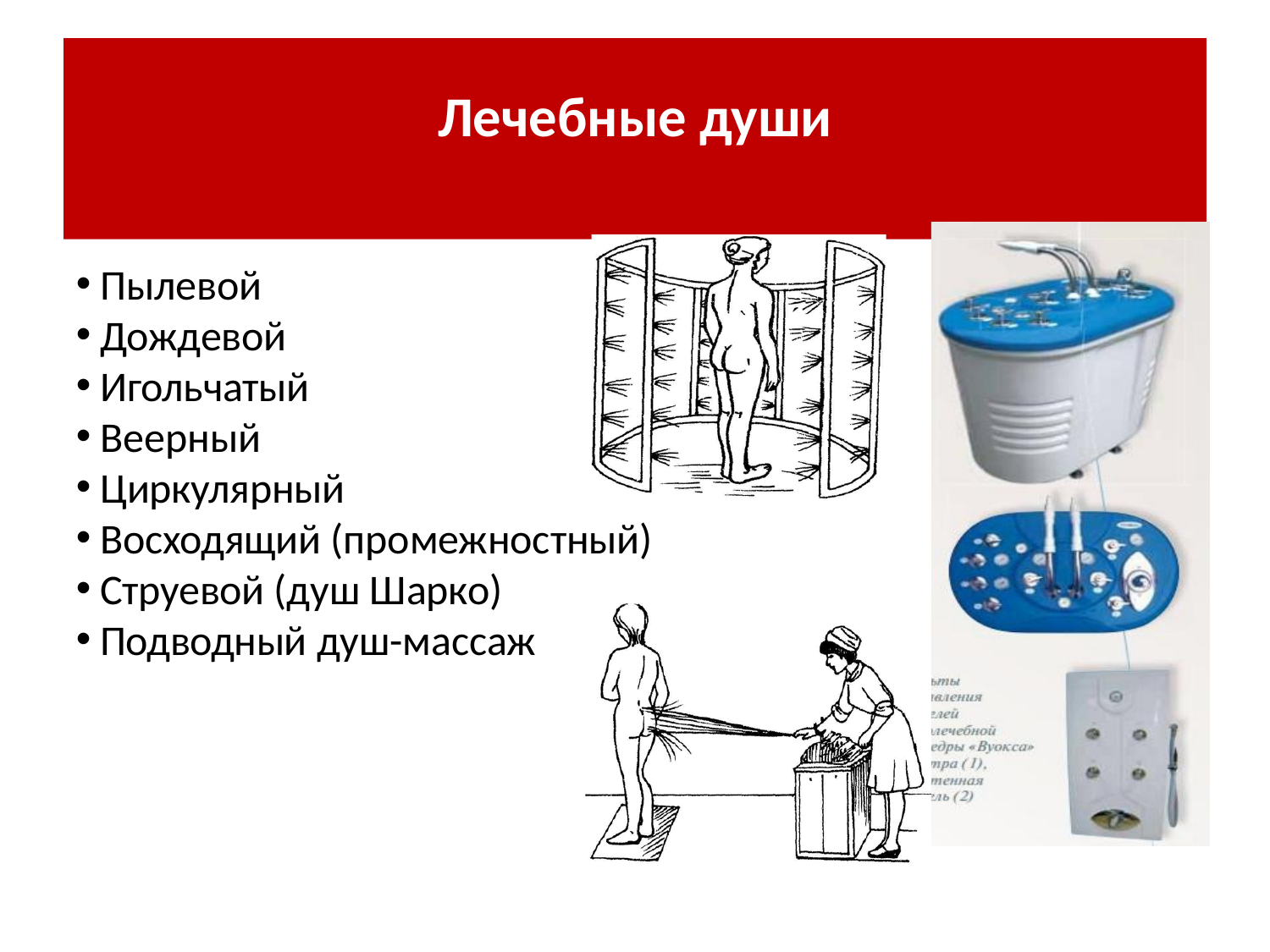

# Лечебные души

Пылевой
Дождевой
Игольчатый
Веерный
Циркулярный
Восходящий (промежностный)
Струевой (душ Шарко)
Подводный душ-массаж